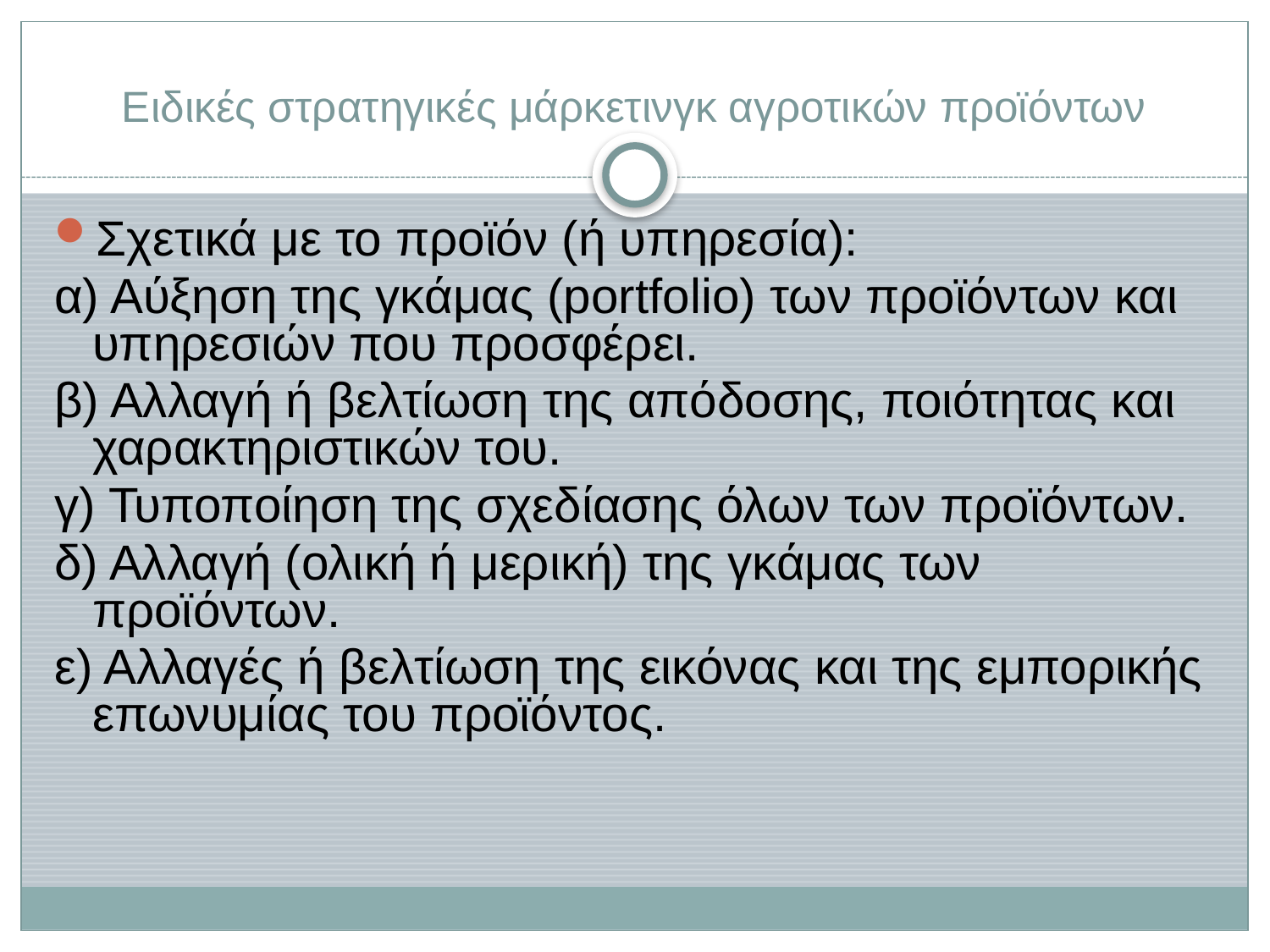

# Ειδικές στρατηγικές μάρκετινγκ αγροτικών προϊόντων
Σχετικά με το προϊόν (ή υπηρεσία):
α) Αύξηση της γκάμας (portfolio) των προϊόντων και υπηρεσιών που προσφέρει.
β) Αλλαγή ή βελτίωση της απόδοσης, ποιότητας και χαρακτηριστικών του.
γ) Τυποποίηση της σχεδίασης όλων των προϊόντων.
δ) Αλλαγή (ολική ή μερική) της γκάμας των προϊόντων.
ε) Αλλαγές ή βελτίωση της εικόνας και της εμπορικής επωνυμίας του προϊόντος.